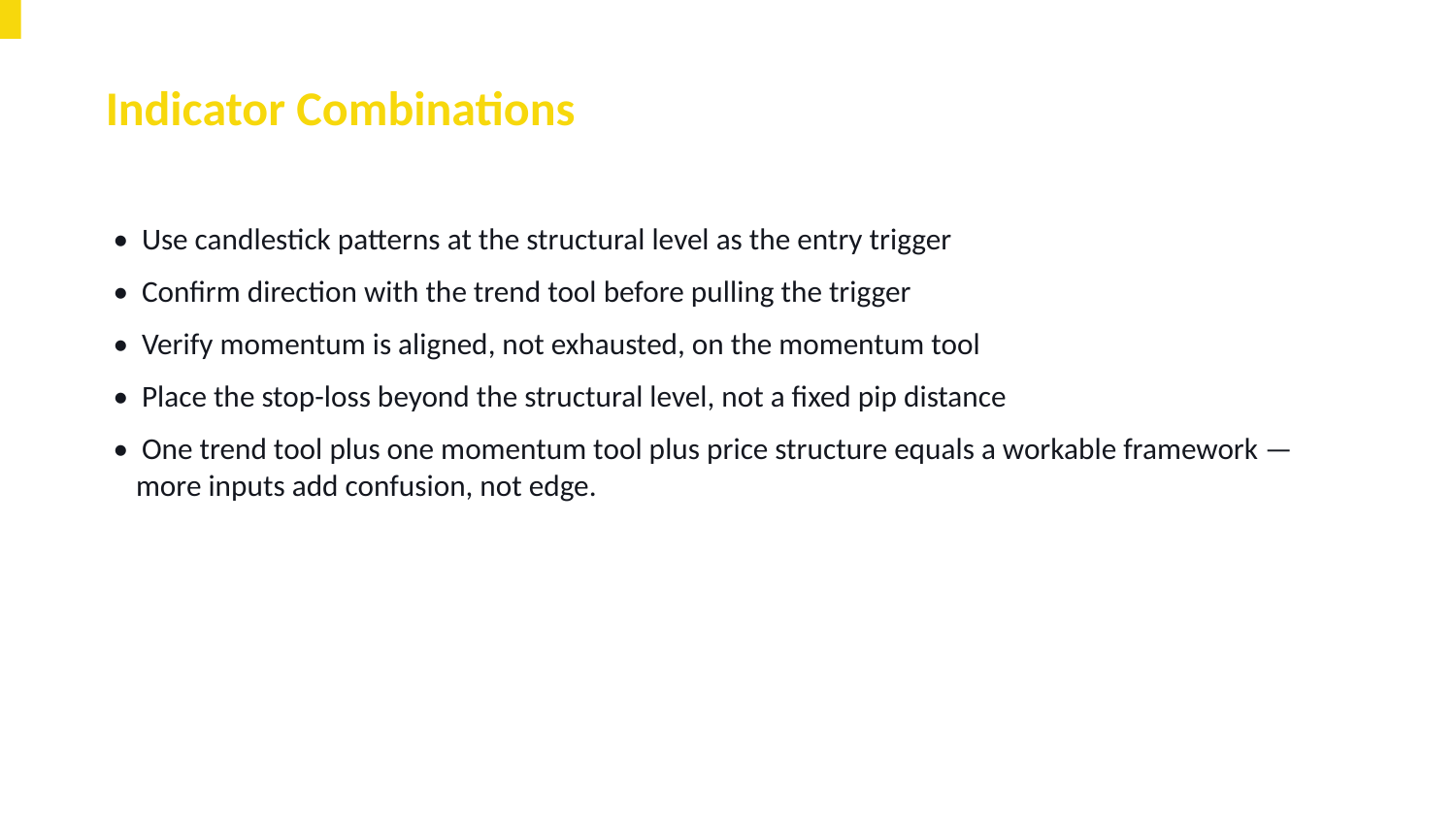

Indicator Combinations
•  Use candlestick patterns at the structural level as the entry trigger
•  Confirm direction with the trend tool before pulling the trigger
•  Verify momentum is aligned, not exhausted, on the momentum tool
•  Place the stop-loss beyond the structural level, not a fixed pip distance
•  One trend tool plus one momentum tool plus price structure equals a workable framework — more inputs add confusion, not edge.